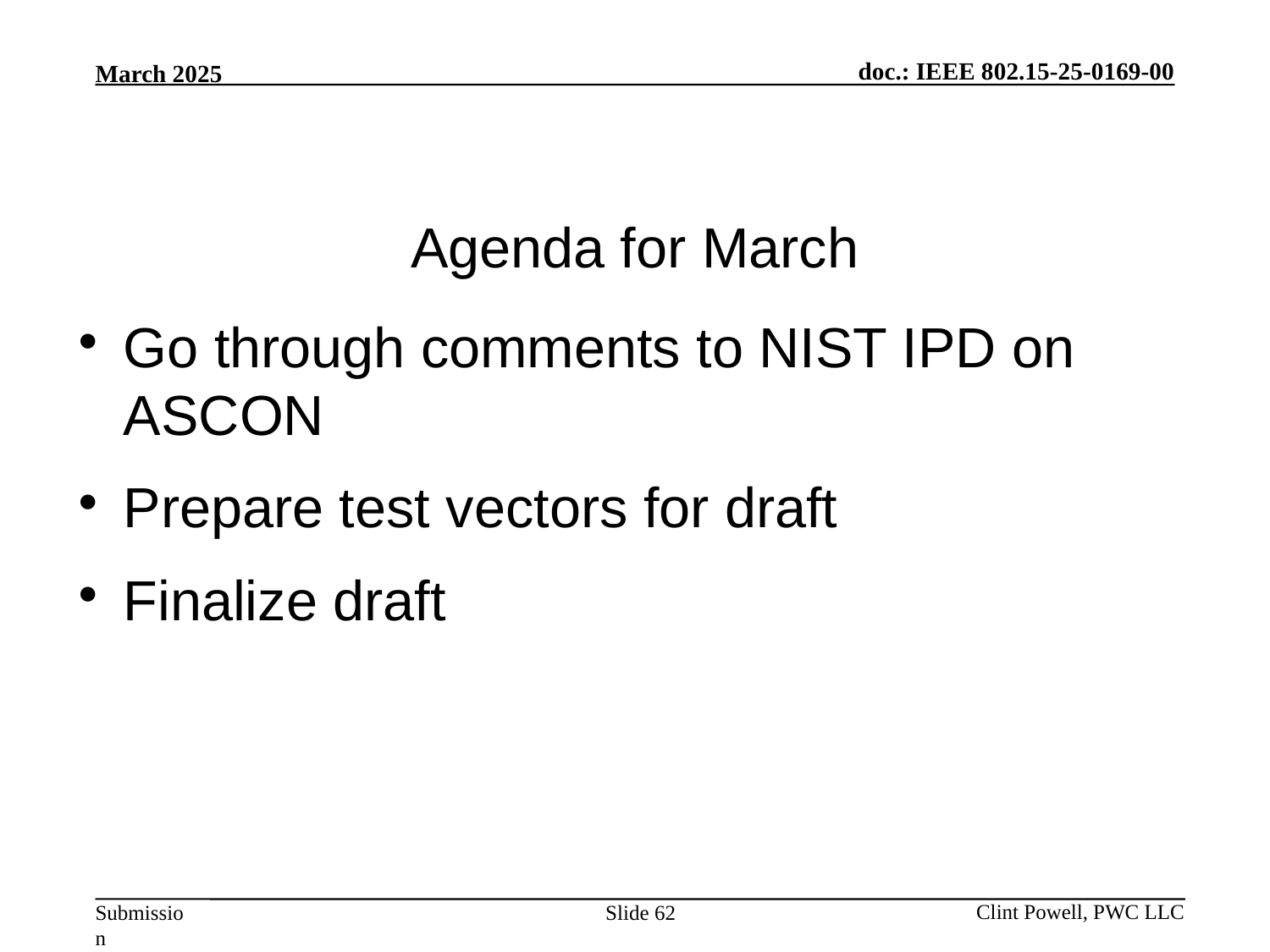

# Agenda for March
Go through comments to NIST IPD on ASCON
Prepare test vectors for draft
Finalize draft
Slide 62